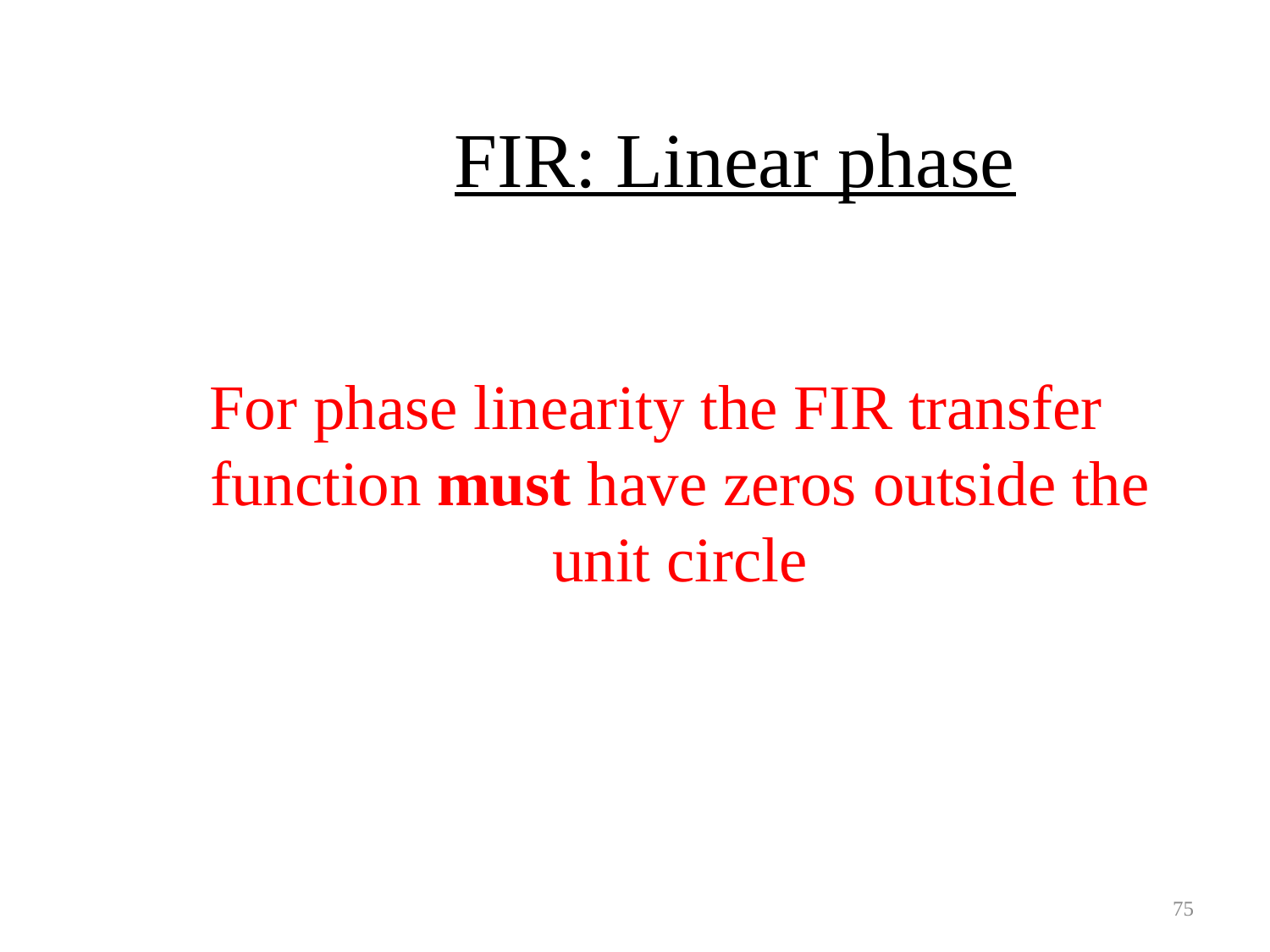

# FIR: Linear phase

For phase linearity the FIR transfer function must have zeros outside the unit circle

75